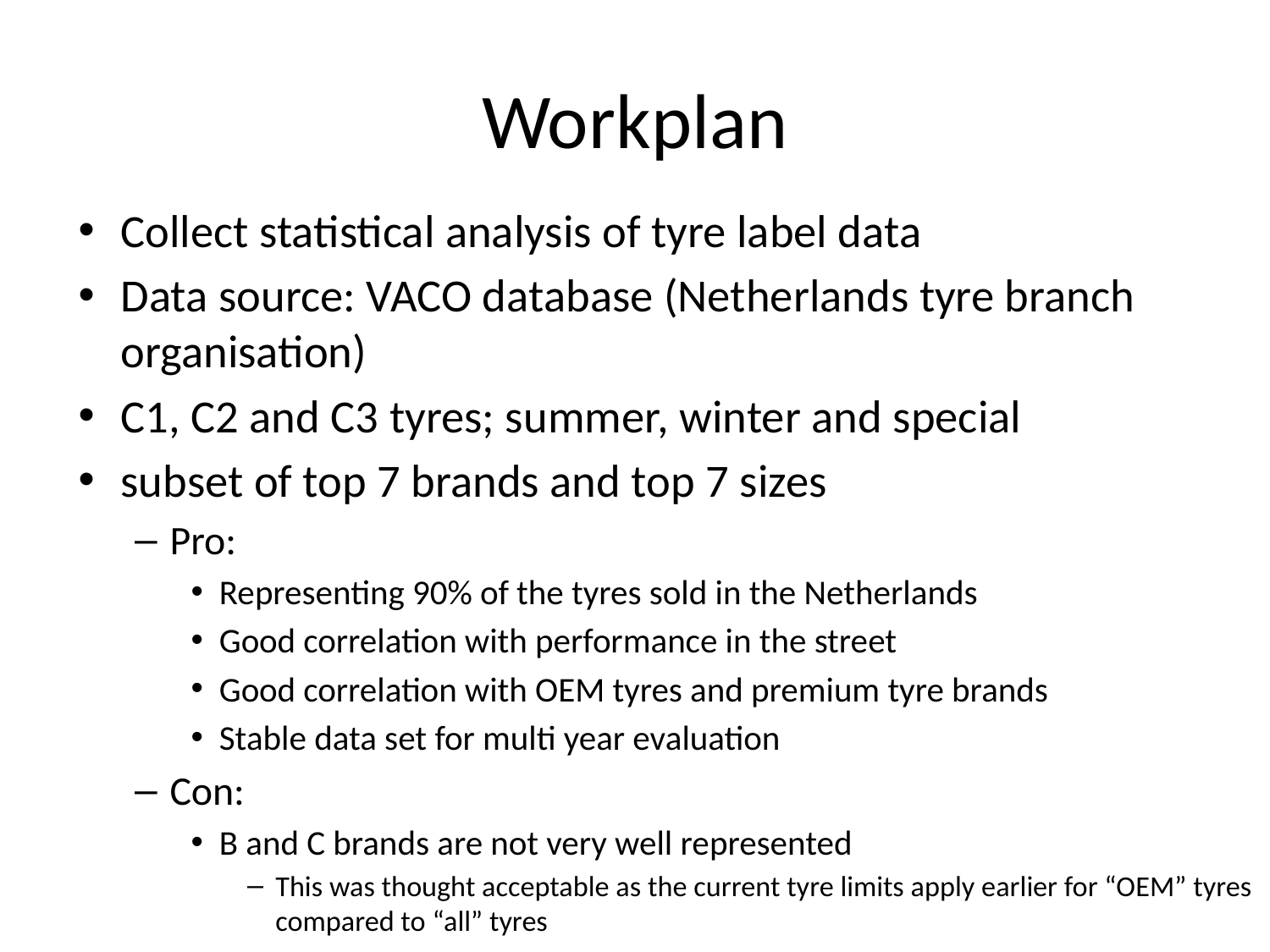

# Workplan
Collect statistical analysis of tyre label data
Data source: VACO database (Netherlands tyre branch organisation)
C1, C2 and C3 tyres; summer, winter and special
subset of top 7 brands and top 7 sizes
Pro:
Representing 90% of the tyres sold in the Netherlands
Good correlation with performance in the street
Good correlation with OEM tyres and premium tyre brands
Stable data set for multi year evaluation
Con:
B and C brands are not very well represented
This was thought acceptable as the current tyre limits apply earlier for “OEM” tyres compared to “all” tyres